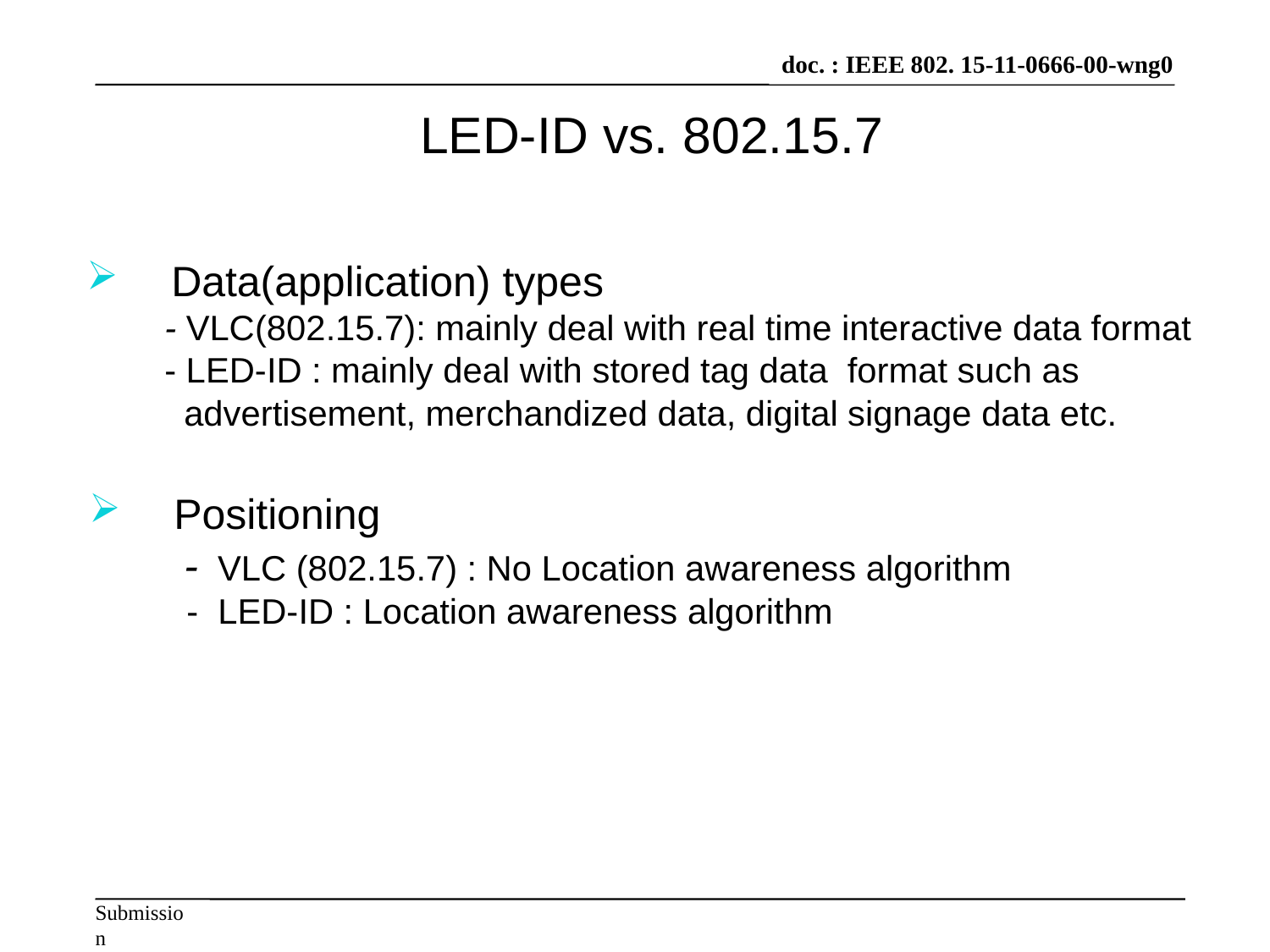

# LED-ID vs. 802.15.7
Data(application) types
        - VLC(802.15.7): mainly deal with real time interactive data format
        - LED-ID : mainly deal with stored tag data  format such as
          advertisement, merchandized data, digital signage data etc.
Positioning
        -  VLC (802.15.7) : No Location awareness algorithm
          -  LED-ID : Location awareness algorithm